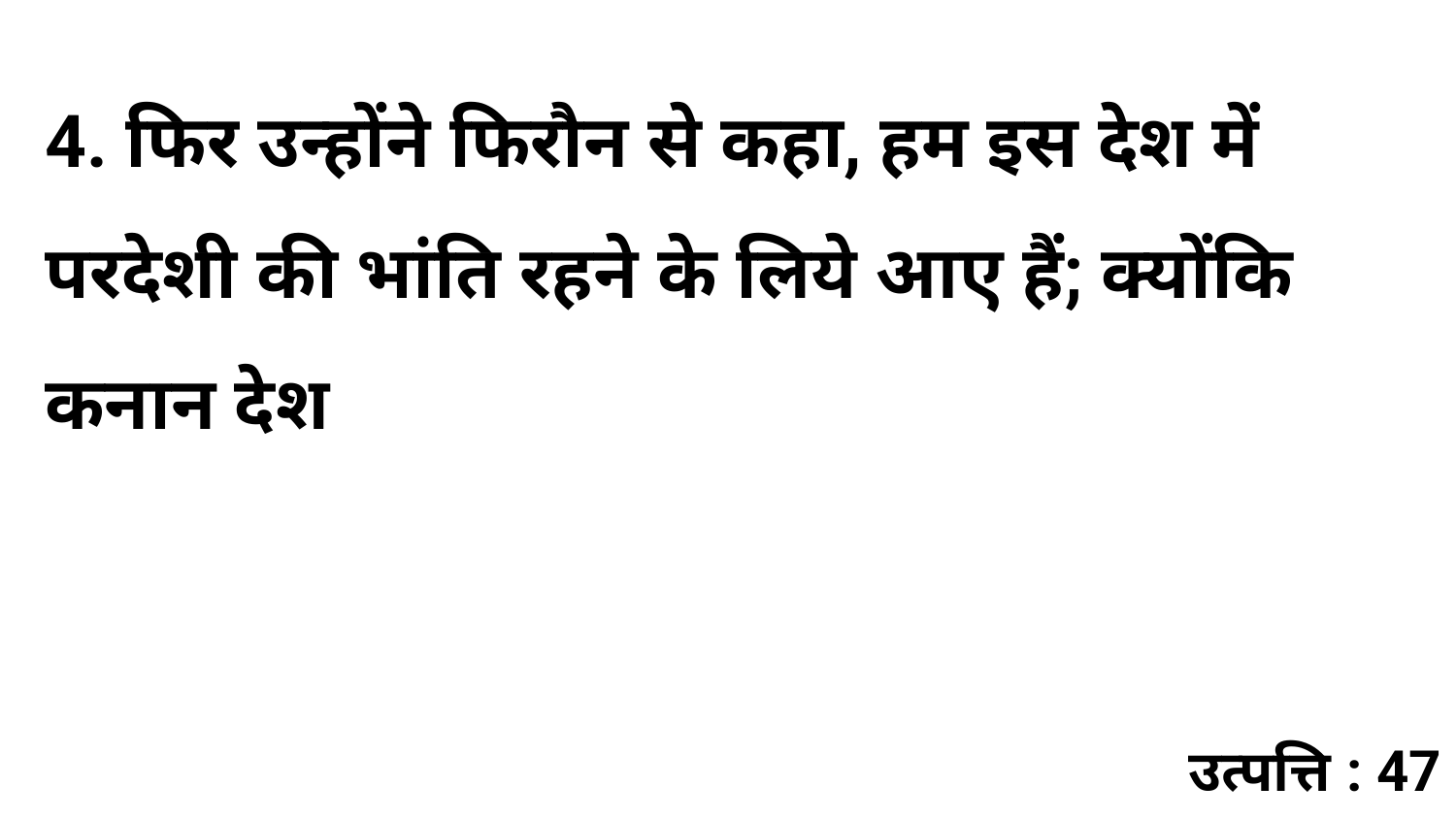

4. फिर उन्होंने फिरौन से कहा, हम इस देश में परदेशी की भांति रहने के लिये आए हैं; क्योंकि कनान देश
उत्पत्ति : 47